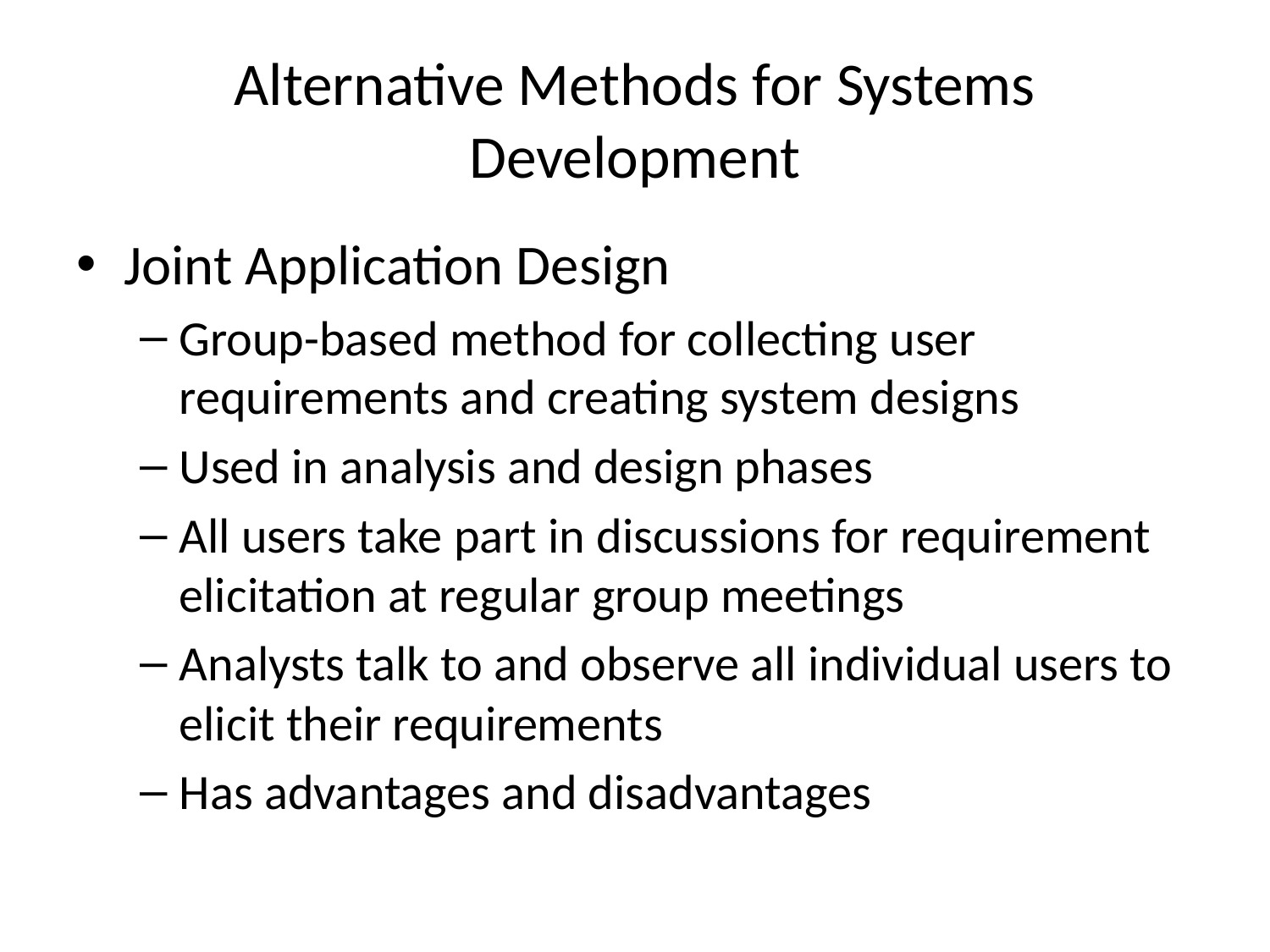

# Alternative Methods for Systems Development
Joint Application Design
Group-based method for collecting user requirements and creating system designs
Used in analysis and design phases
All users take part in discussions for requirement elicitation at regular group meetings
Analysts talk to and observe all individual users to elicit their requirements
Has advantages and disadvantages